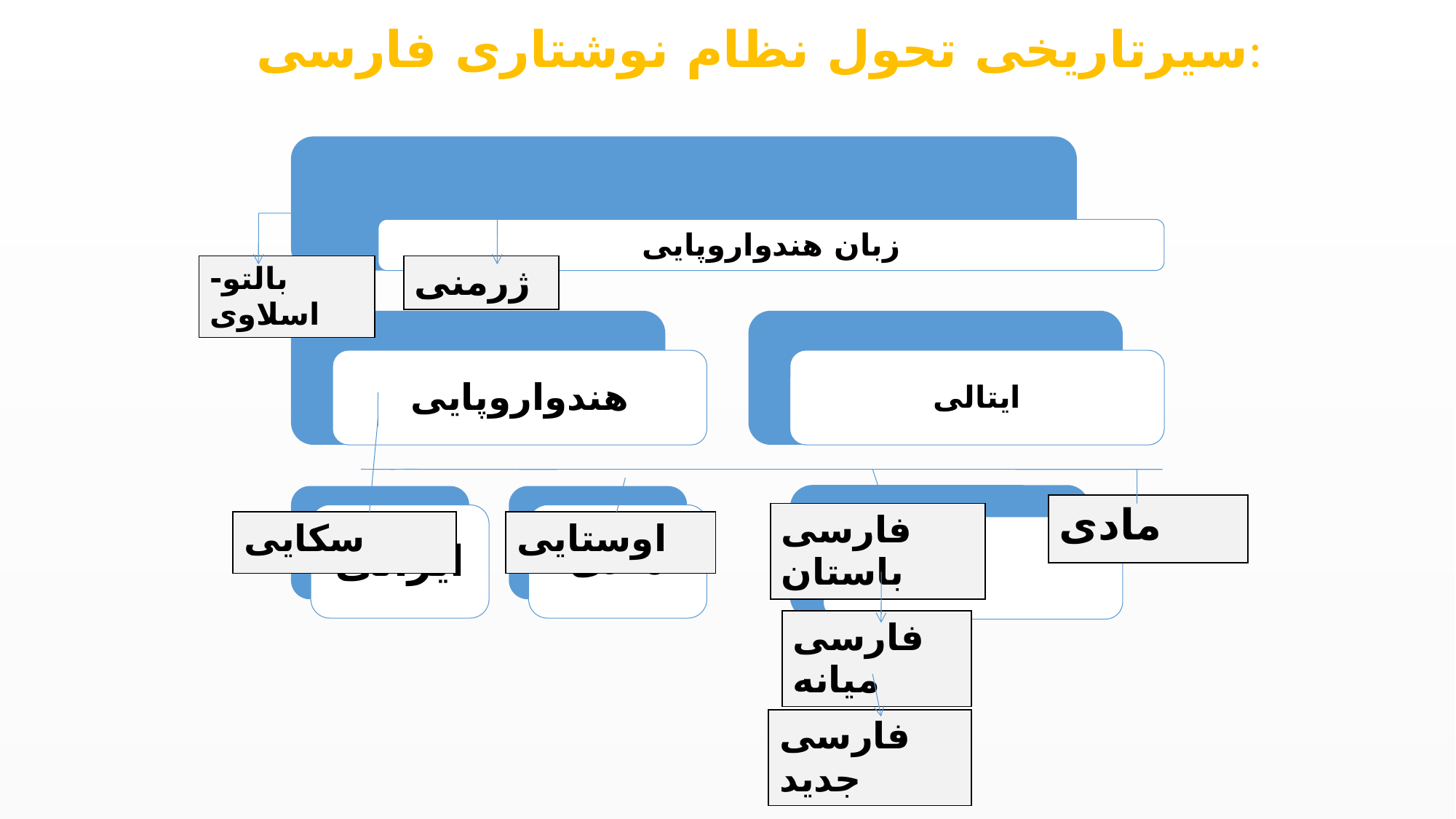

# سیرتاریخی تحول نظام نوشتاری فارسی:
زبان هندواروپایی
هندواروپایی
ایرانی
هندی
ایتالی
| بالتو-اسلاوی |
| --- |
| ژرمنی |
| --- |
| مادی |
| --- |
| فارسی باستان |
| --- |
| سکایی |
| --- |
| اوستایی |
| --- |
| فارسی میانه |
| --- |
| فارسی جدید |
| --- |